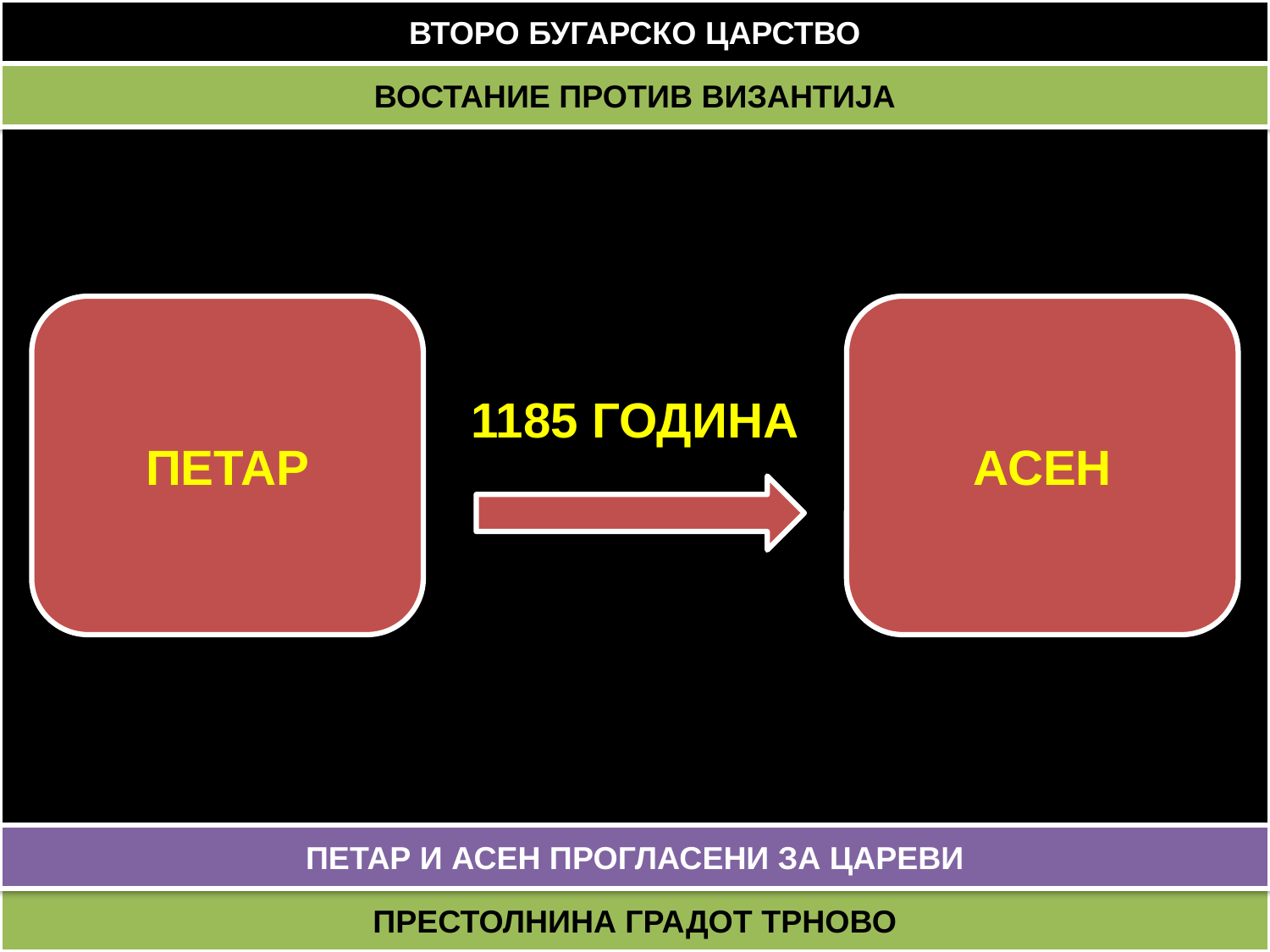

ВТОРО БУГАРСКО ЦАРСТВО
ВОСТАНИЕ ПРОТИВ ВИЗАНТИЈА
ПЕТАР
АСЕН
1185 ГОДИНА

ПЕТАР И АСЕН ПРОГЛАСЕНИ ЗА ЦАРЕВИ
ПРЕСТОЛНИНА ГРАДОТ ТРНОВО